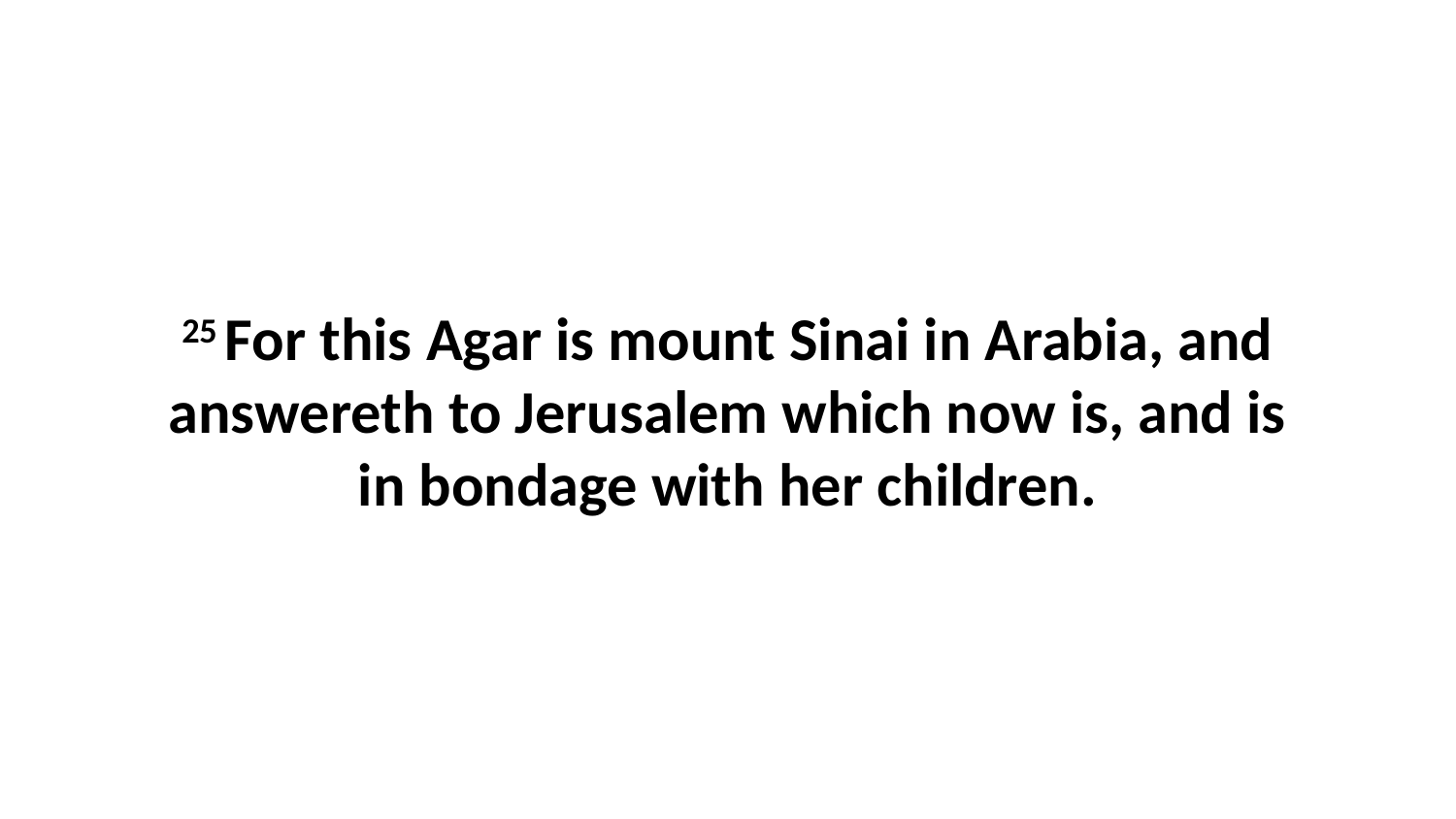

25 For this Agar is mount Sinai in Arabia, and answereth to Jerusalem which now is, and is in bondage with her children.